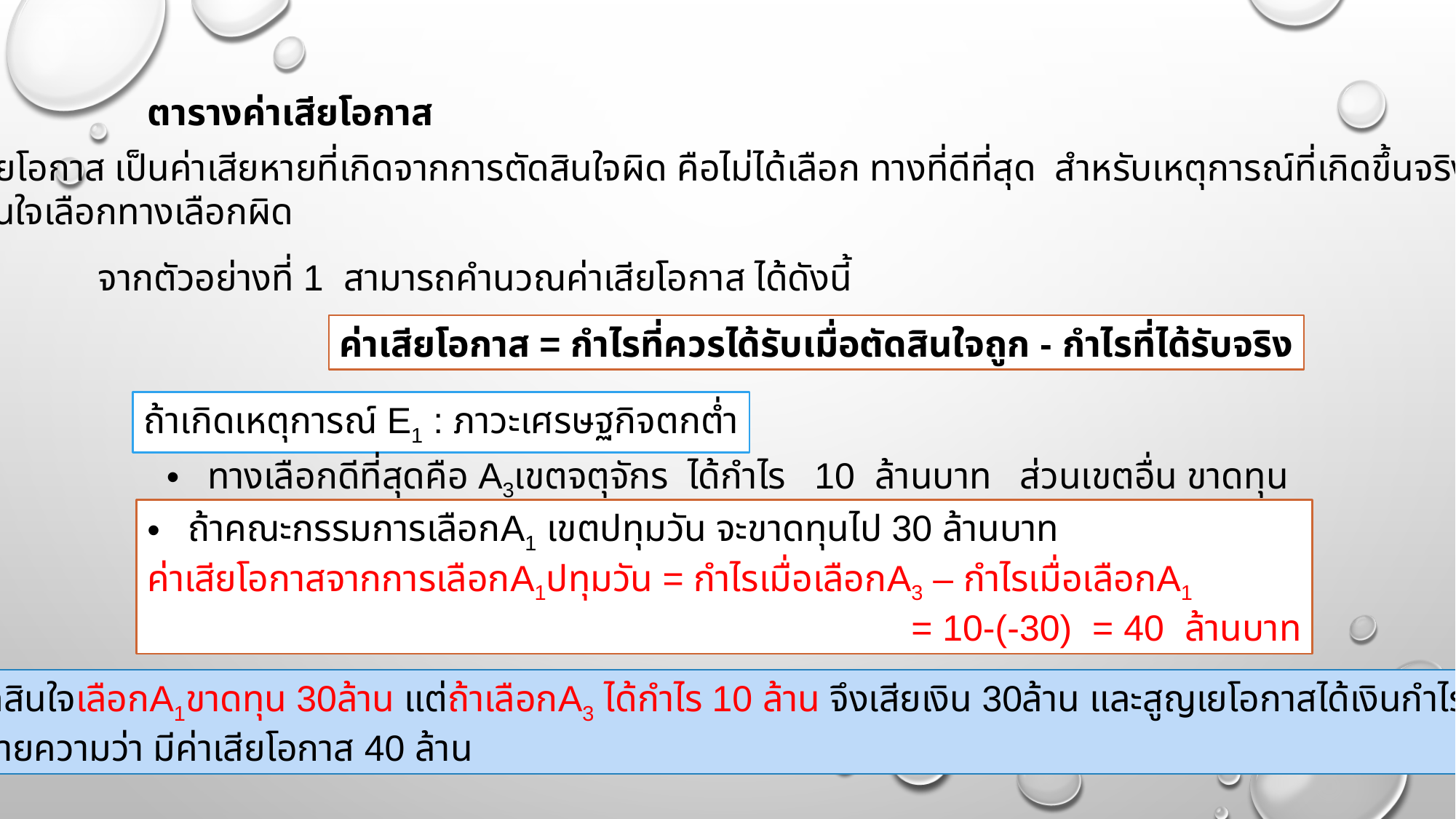

ตารางค่าเสียโอกาส
ค่าเสียโอกาส เป็นค่าเสียหายที่เกิดจากการตัดสินใจผิด คือไม่ได้เลือก ทางที่ดีที่สุด  สำหรับเหตุการณ์ที่เกิดขึ้นจริง  หรือ ค่าเสียหายที่
ตัดสินใจเลือกทางเลือกผิด
จากตัวอย่างที่ 1  สามารถคำนวณค่าเสียโอกาส ได้ดังนี้
ค่าเสียโอกาส = กำไรที่ควรได้รับเมื่อตัดสินใจถูก - กำไรที่ได้รับจริง
ถ้าเกิดเหตุการณ์ E1 : ภาวะเศรษฐกิจตกต่ำ
ทางเลือกดีที่สุดคือ A3เขตจตุจักร  ได้กำไร   10  ล้านบาท   ส่วนเขตอื่น ขาดทุน
ถ้าคณะกรรมการเลือกA1 เขตปทุมวัน จะขาดทุนไป 30 ล้านบาท
ค่าเสียโอกาสจากการเลือกA1ปทุมวัน = กำไรเมื่อเลือกA3 – กำไรเมื่อเลือกA1
							= 10-(-30)  = 40  ล้านบาท
∴ถ้าตัดสินใจเลือกA1ขาดทุน 30ล้าน แต่ถ้าเลือกA3 ได้กำไร 10 ล้าน จึงเสียเงิน 30ล้าน และสูญเยโอกาสได้เงินกำไร 10ล้าน
 นั่นหมายความว่า มีค่าเสียโอกาส 40 ล้าน